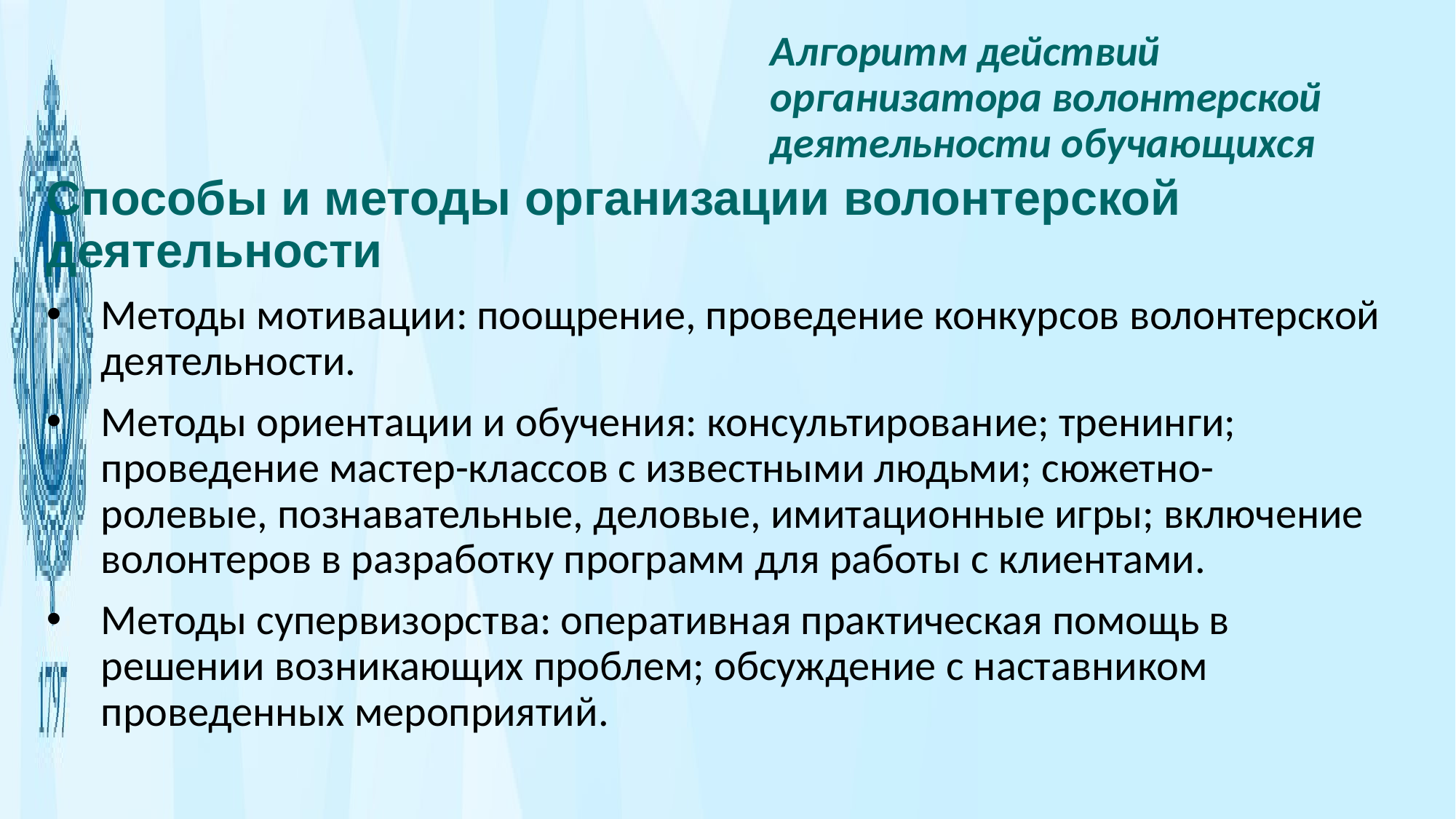

Алгоритм действий организатора волонтерской деятельности обучающихся

Способы и методы организации волонтерской деятельности
Методы мотивации: поощрение, проведение конкурсов волонтерской деятельности.
Методы ориентации и обучения: консультирование; тренинги; проведение мастер-классов с известными людьми; сюжетно-ролевые, познавательные, деловые, имитационные игры; включение волонтеров в разработку программ для работы с клиентами.
Методы супервизорства: оперативная практическая помощь в решении возникающих проблем; обсуждение с наставником проведенных мероприятий.